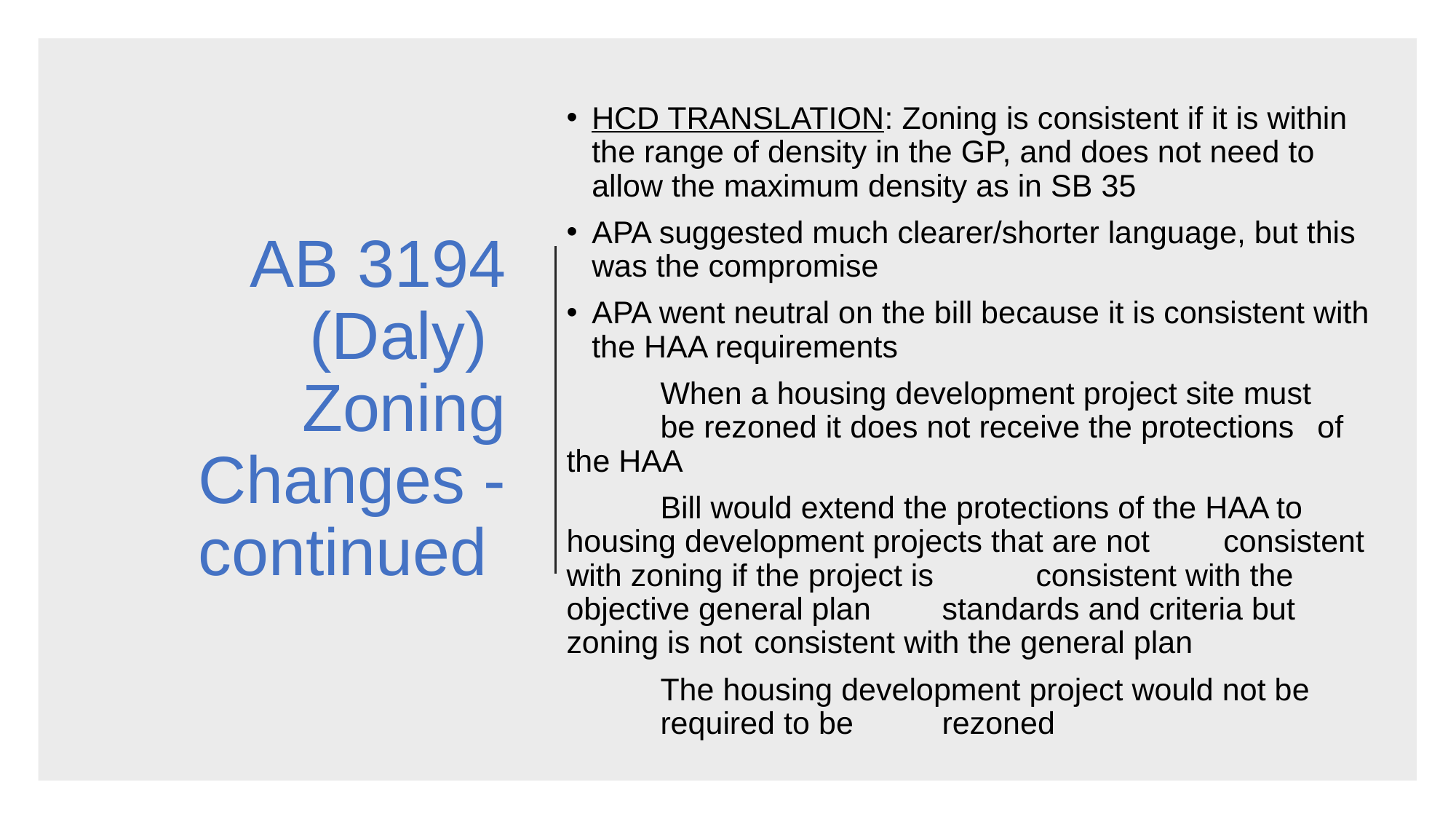

HCD TRANSLATION: Zoning is consistent if it is within the range of density in the GP, and does not need to allow the maximum density as in SB 35
APA suggested much clearer/shorter language, but this was the compromise
APA went neutral on the bill because it is consistent with the HAA requirements
	When a housing development project site must 	be rezoned it does not receive the protections 	of the HAA
	Bill would extend the protections of the HAA to 	housing development projects that are not 	consistent with zoning if the project is 	consistent with the objective general plan 	standards and criteria but zoning is not 	consistent with the general plan
	The housing development project would not be 	required to be 	rezoned

# AB 3194 (Daly) Zoning Changes - continued